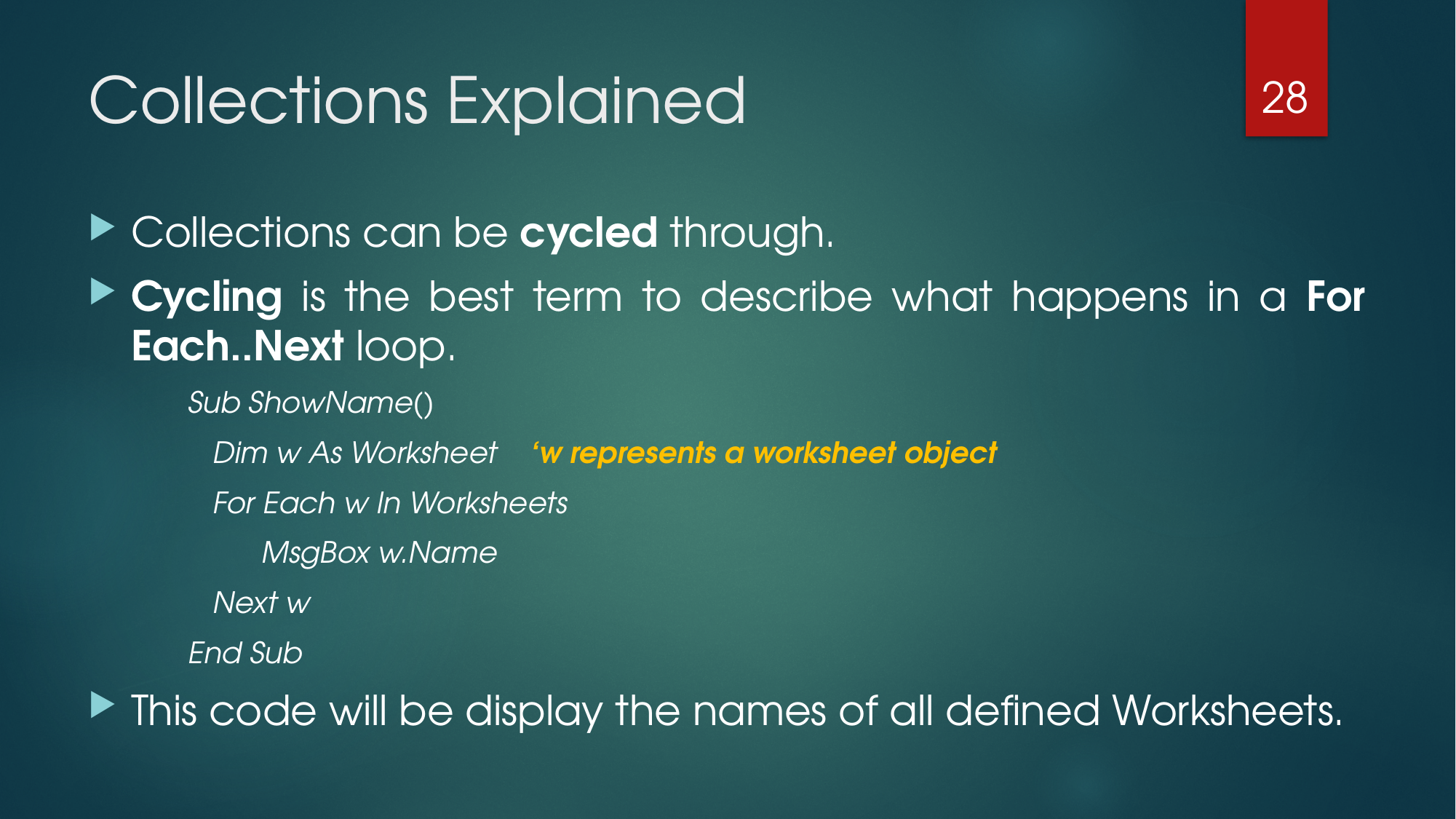

28
# Collections Explained
Collections can be cycled through.
Cycling is the best term to describe what happens in a For Each..Next loop.
Sub ShowName()
   Dim w As Worksheet    ‘w represents a worksheet object
   For Each w In Worksheets
         MsgBox w.Name
   Next w
End Sub
This code will be display the names of all defined Worksheets.